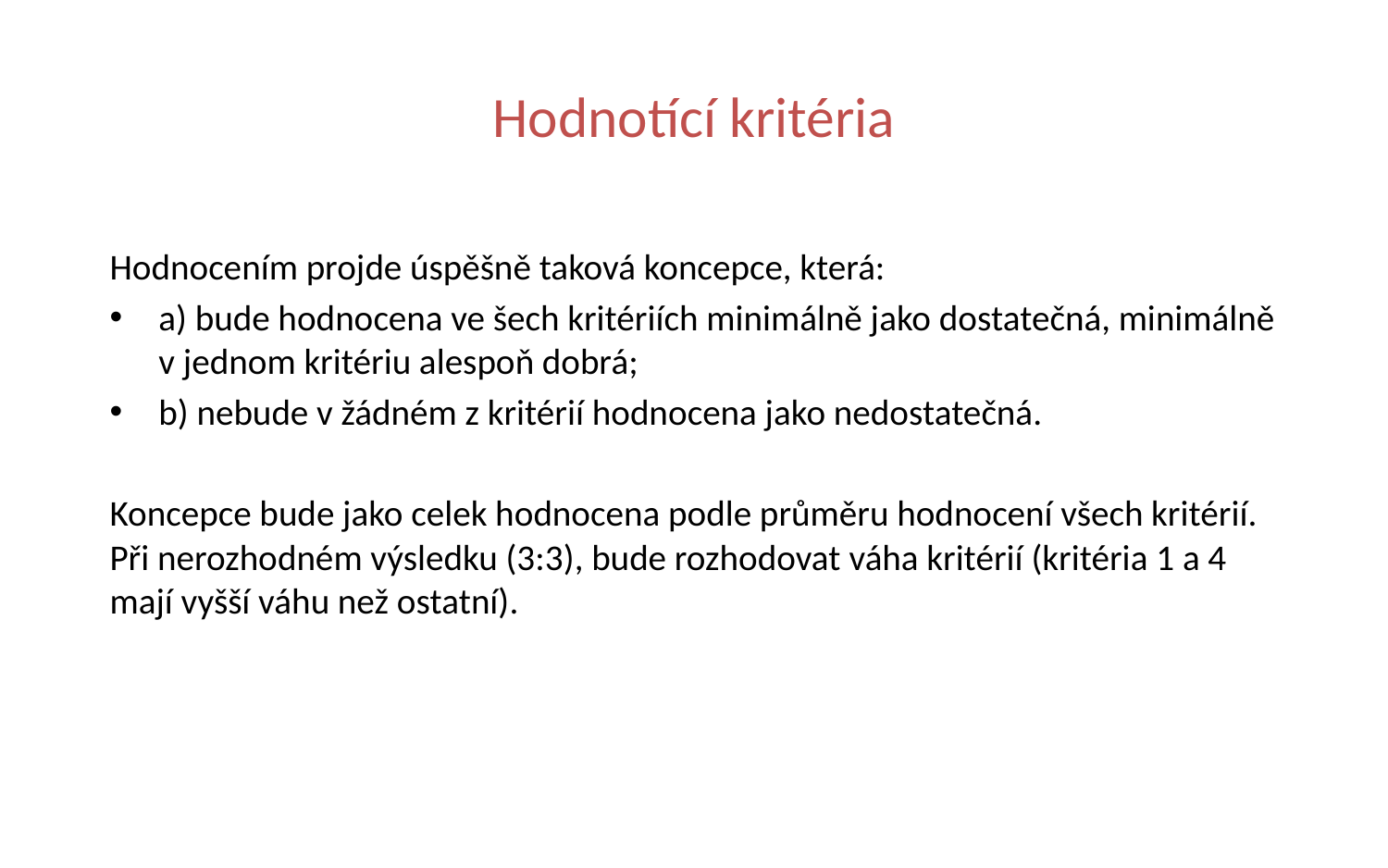

# Hodnotící kritéria
Hodnocením projde úspěšně taková koncepce, která:
a) bude hodnocena ve šech kritériích minimálně jako dostatečná, minimálně v jednom kritériu alespoň dobrá;
b) nebude v žádném z kritérií hodnocena jako nedostatečná.

Koncepce bude jako celek hodnocena podle průměru hodnocení všech kritérií. Při nerozhodném výsledku (3:3), bude rozhodovat váha kritérií (kritéria 1 a 4 mají vyšší váhu než ostatní).